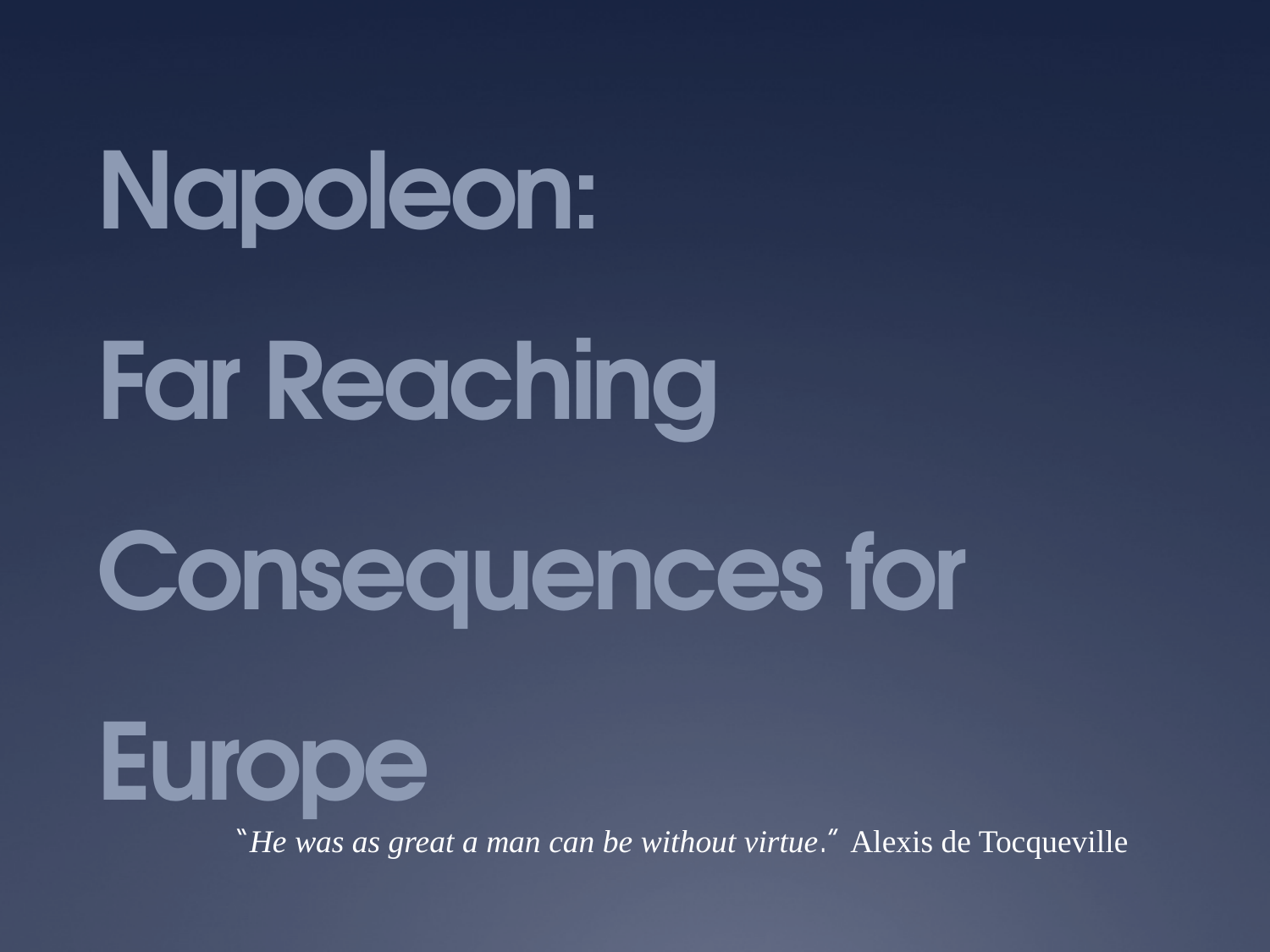

# Napoleon: Far Reaching  Consequences for Europe

“He was as great a man can be without virtue.” Alexis de Tocqueville